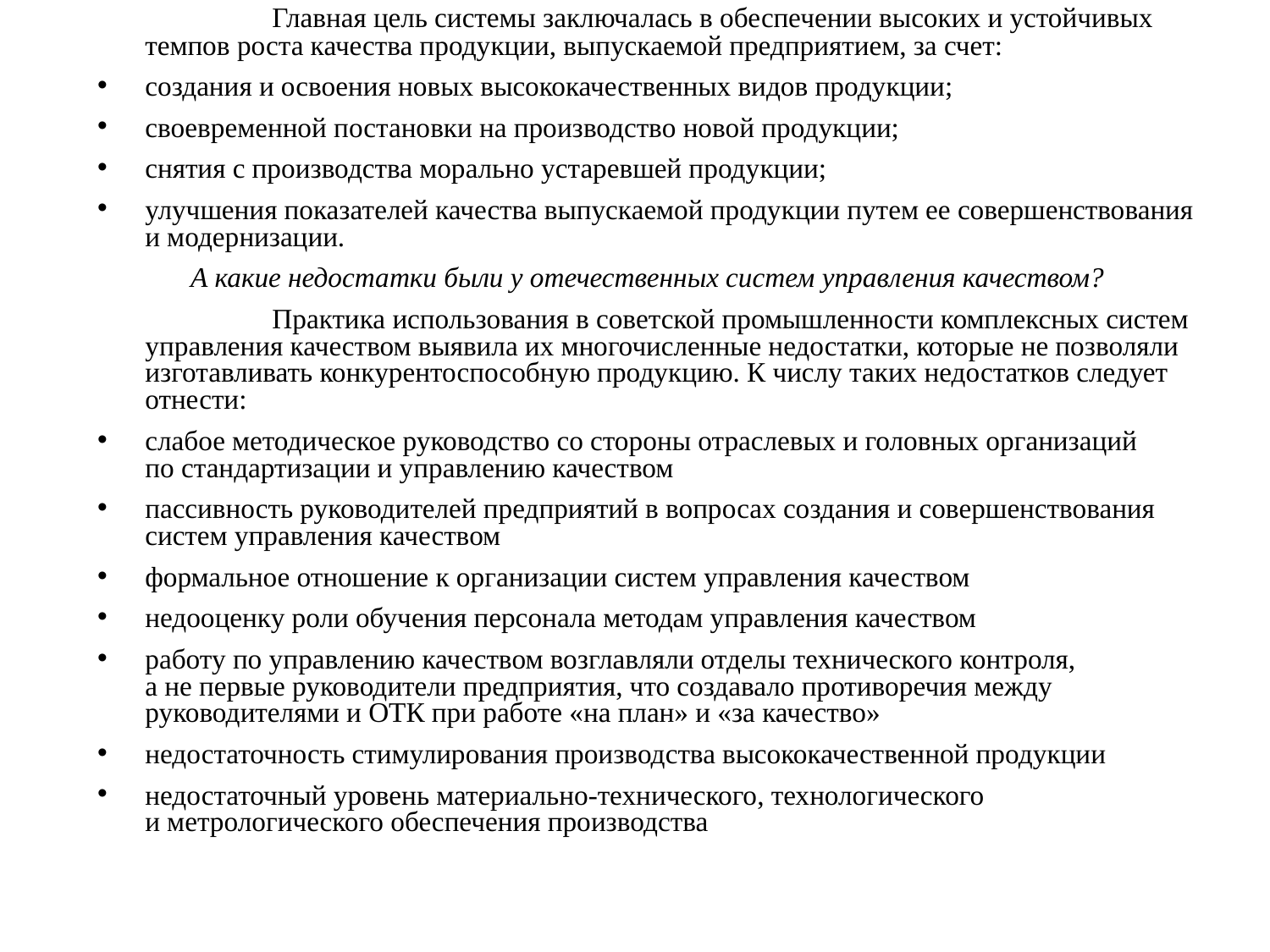

Главная цель системы заключалась в обеспечении высоких и устойчивых темпов роста качества продукции, выпускаемой предприятием, за счет:
создания и освоения новых высококачественных видов продукции;
своевременной постановки на производство новой продукции;
снятия с производства морально устаревшей продукции;
улучшения показателей качества выпускаемой продукции путем ее совершенствования и модернизации.
А какие недостатки были у отечественных систем управления качеством?
		Практика использования в советской промышленности комплексных систем управления качеством выявила их многочисленные недостатки, которые не позволяли изготавливать конкурентоспособную продукцию. К числу таких недостатков следует отнести:
слабое методическое руководство со стороны отраслевых и головных организаций по стандартизации и управлению качеством
пассивность руководителей предприятий в вопросах создания и совершенствования систем управления качеством
формальное отношение к организации систем управления качеством
недооценку роли обучения персонала методам управления качеством
работу по управлению качеством возглавляли отделы технического контроля, а не первые руководители предприятия, что создавало противоречия между руководителями и ОТК при работе «на план» и «за качество»
недостаточность стимулирования производства высококачественной продукции
недостаточный уровень материально-технического, технологического и метрологического обеспечения производства